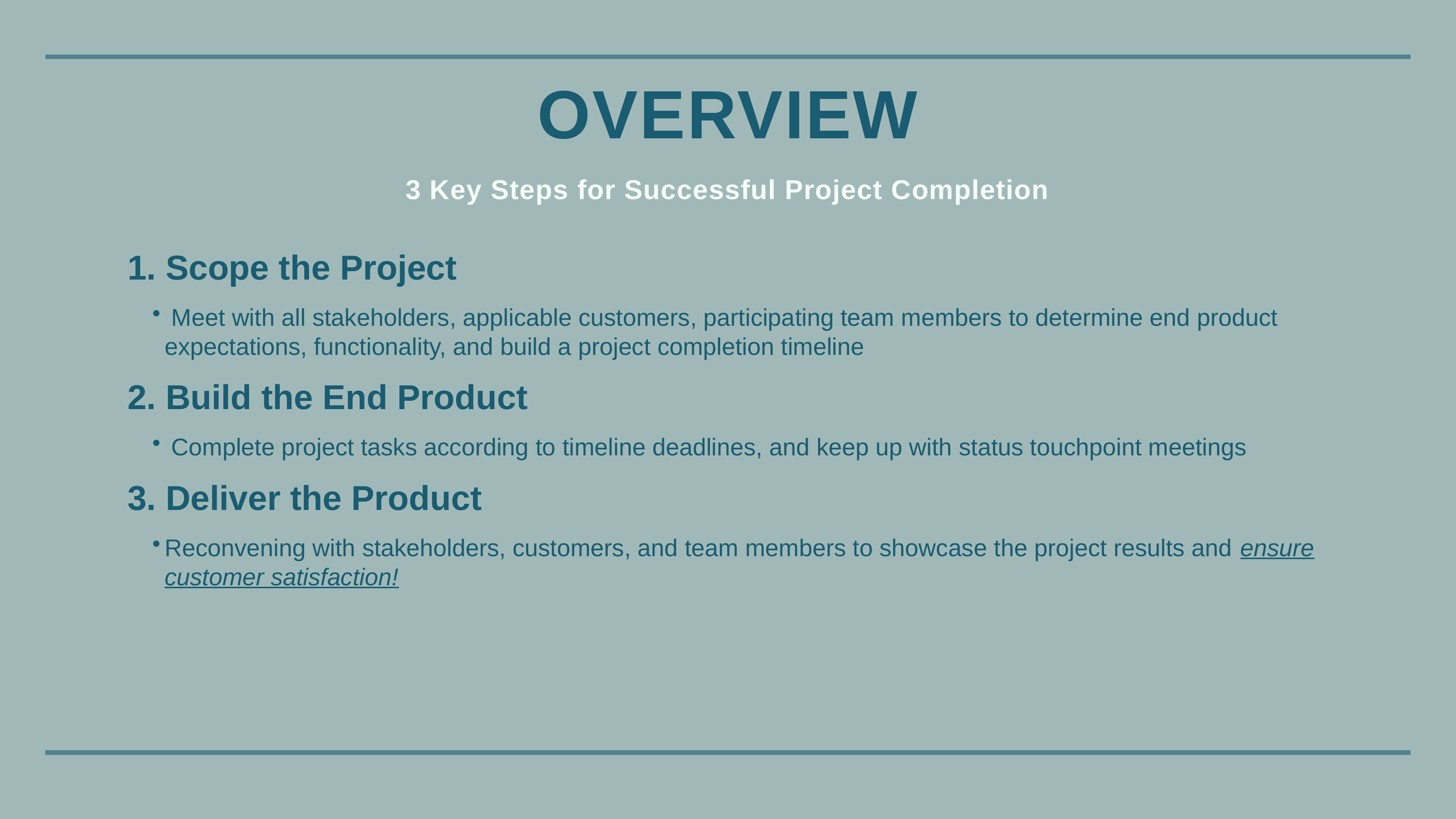

# OverView
3 Key Steps for Successful Project Completion
 Scope the Project
 Meet with all stakeholders, applicable customers, participating team members to determine end product expectations, functionality, and build a project completion timeline
 Build the End Product
 Complete project tasks according to timeline deadlines, and keep up with status touchpoint meetings
 Deliver the Product
Reconvening with stakeholders, customers, and team members to showcase the project results and ensure customer satisfaction!